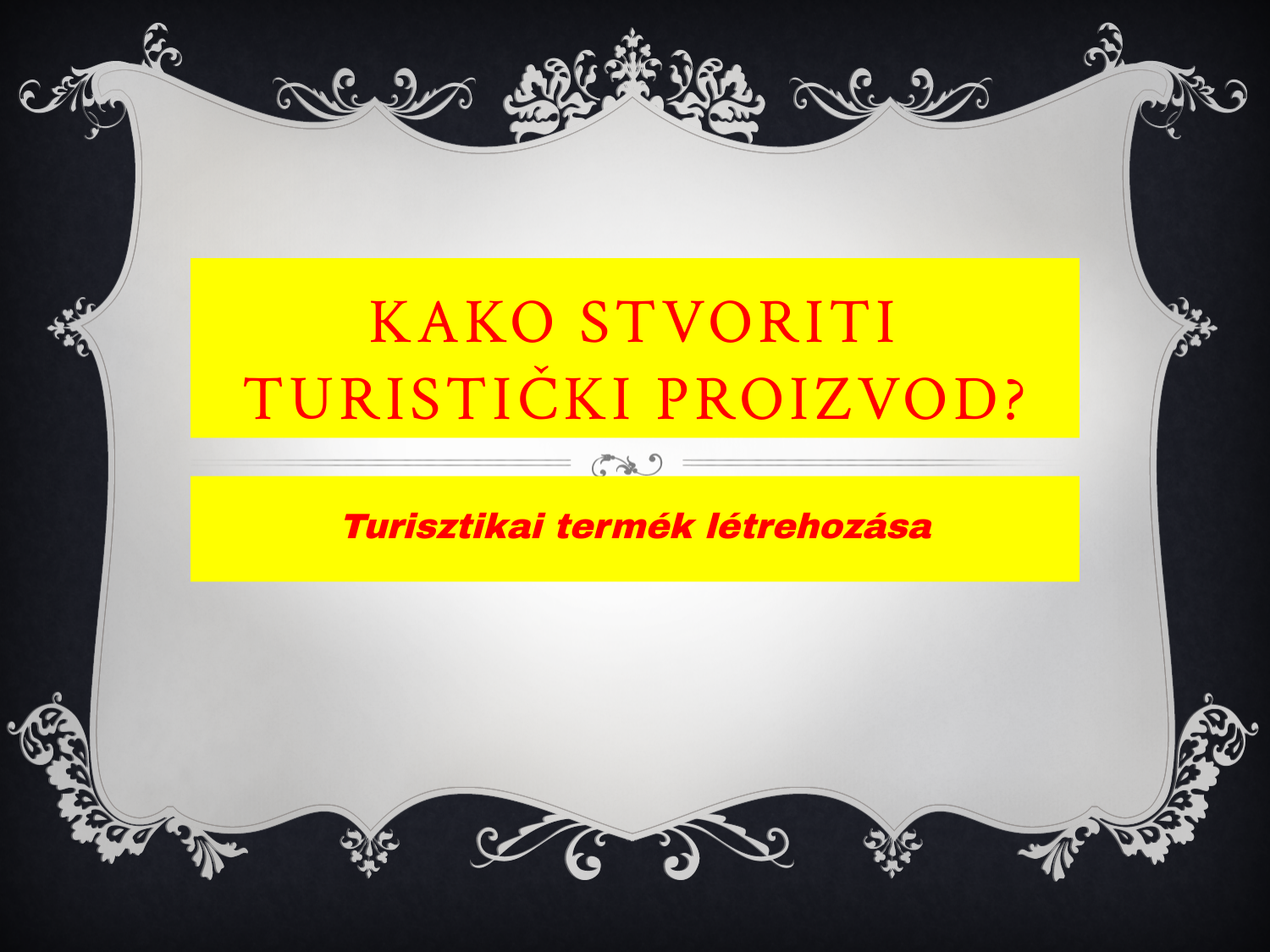

# Kako stvoriti turistički proizvod?
Turisztikai termék létrehozása